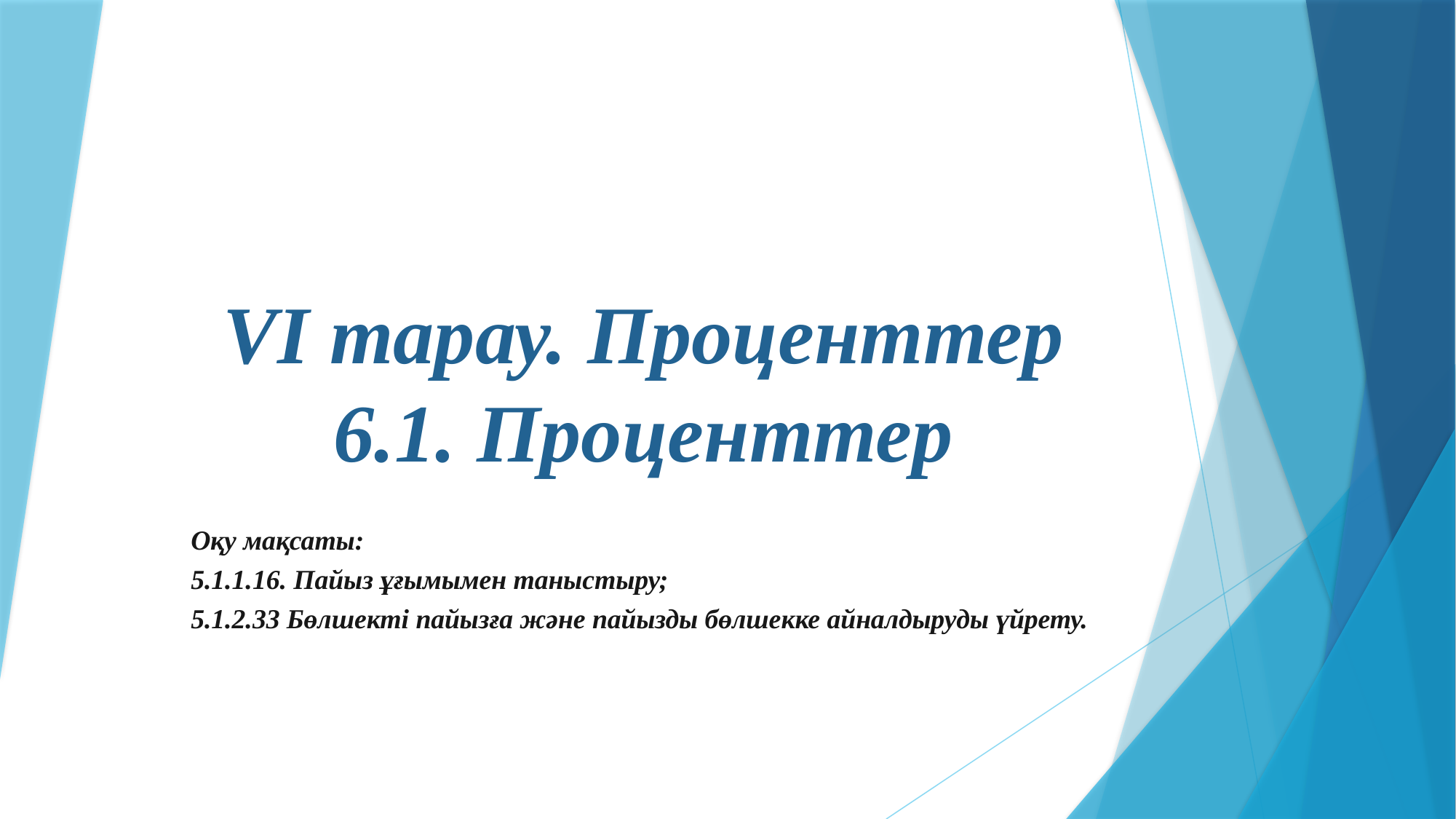

# VІ тарау. Проценттер 6.1. Проценттер
Оқу мақсаты:
5.1.1.16. Пайыз ұғымымен таныстыру;
5.1.2.33 Бөлшекті пайызға және пайызды бөлшекке айналдыруды үйрету.